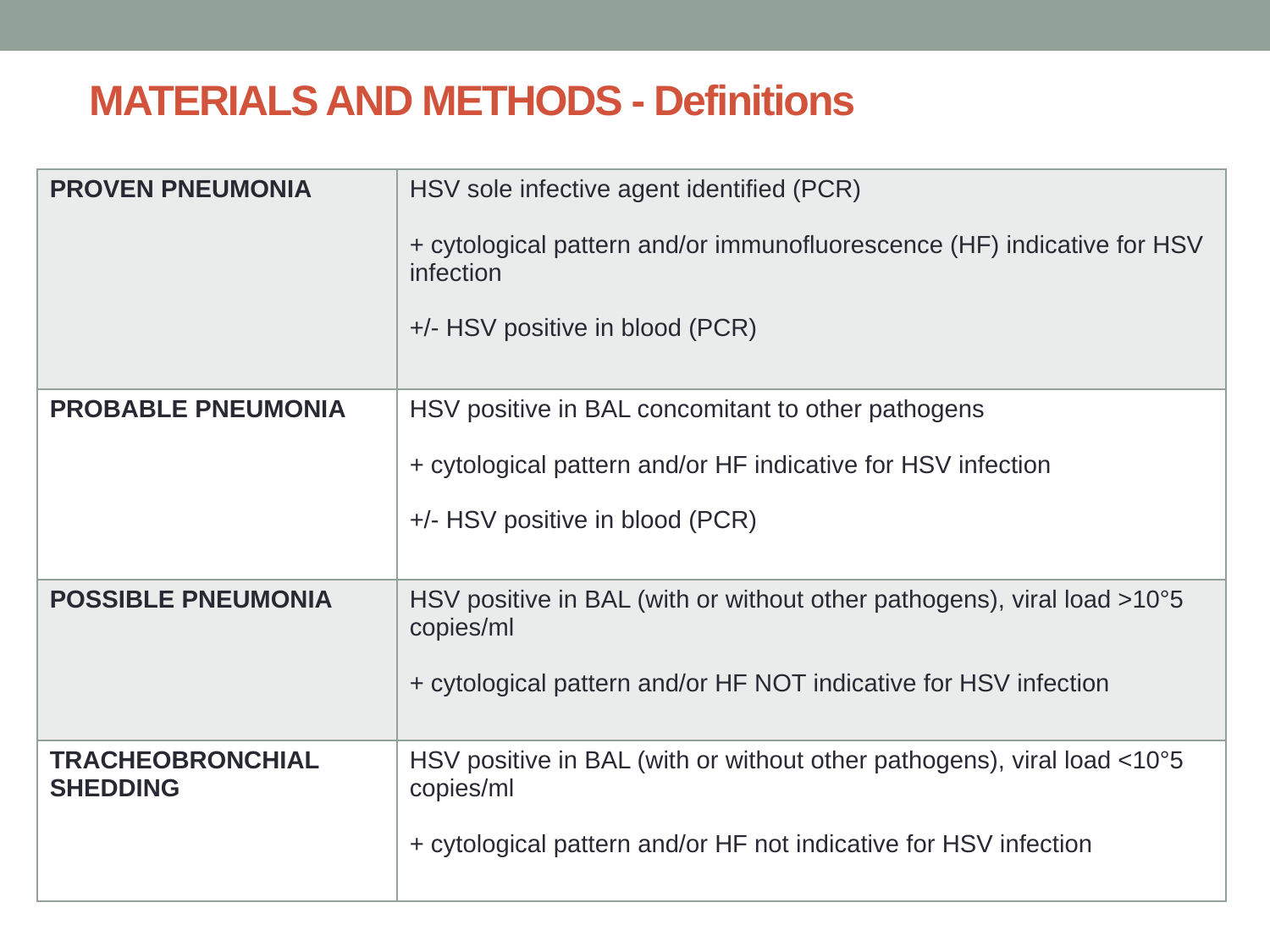

# MATERIALS AND METHODS - Definitions
| PROVEN PNEUMONIA | HSV sole infective agent identified (PCR) + cytological pattern and/or immunofluorescence (HF) indicative for HSV infection +/- HSV positive in blood (PCR) |
| --- | --- |
| PROBABLE PNEUMONIA | HSV positive in BAL concomitant to other pathogens + cytological pattern and/or HF indicative for HSV infection +/- HSV positive in blood (PCR) |
| POSSIBLE PNEUMONIA | HSV positive in BAL (with or without other pathogens), viral load >10°5 copies/ml + cytological pattern and/or HF NOT indicative for HSV infection |
| TRACHEOBRONCHIAL SHEDDING | HSV positive in BAL (with or without other pathogens), viral load <10°5 copies/ml + cytological pattern and/or HF not indicative for HSV infection |